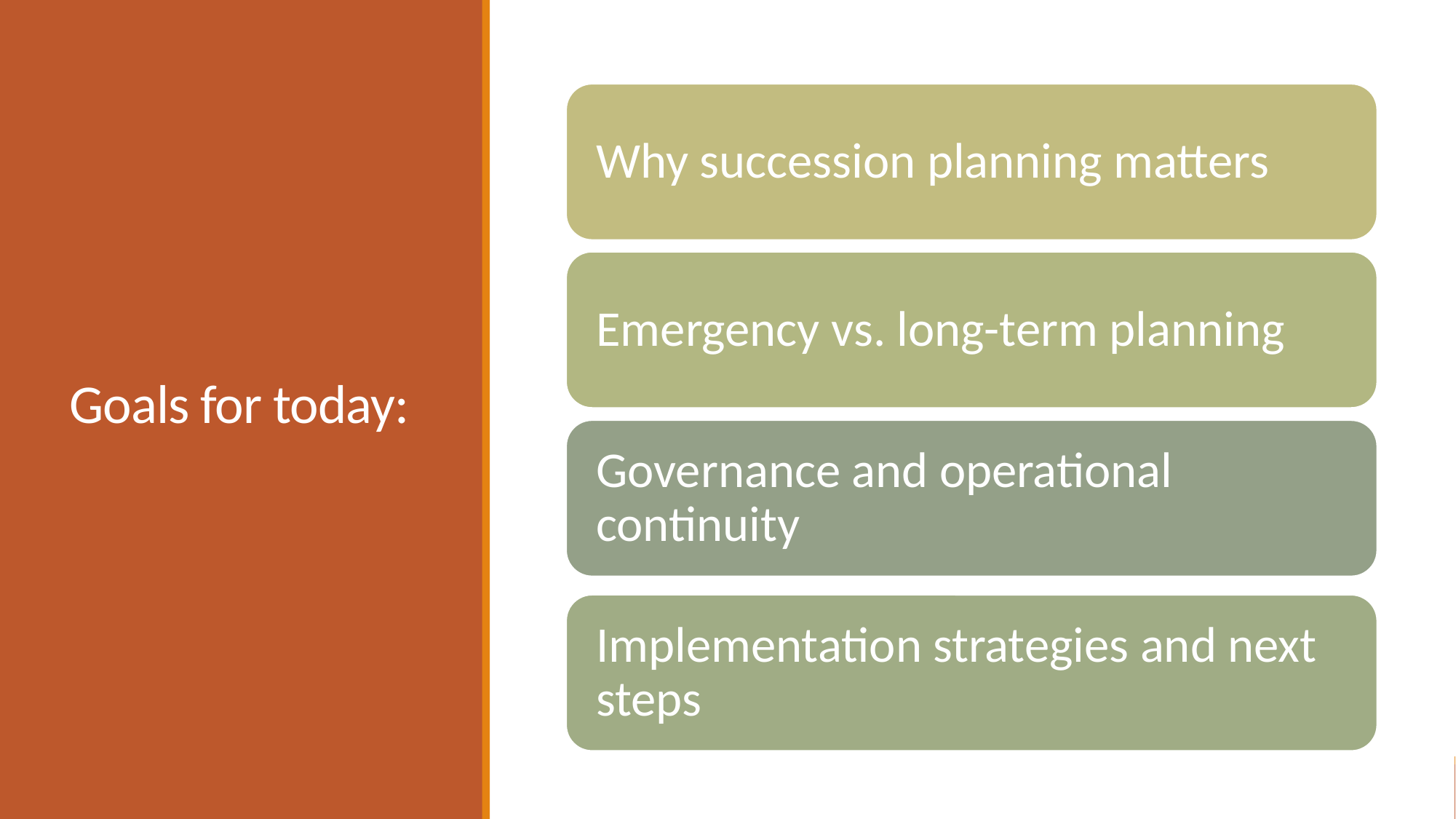

# Goals for today:
Why succession planning matters
Emergency vs. long-term planning
Implementation strategies and next steps
Governance and operational continuity